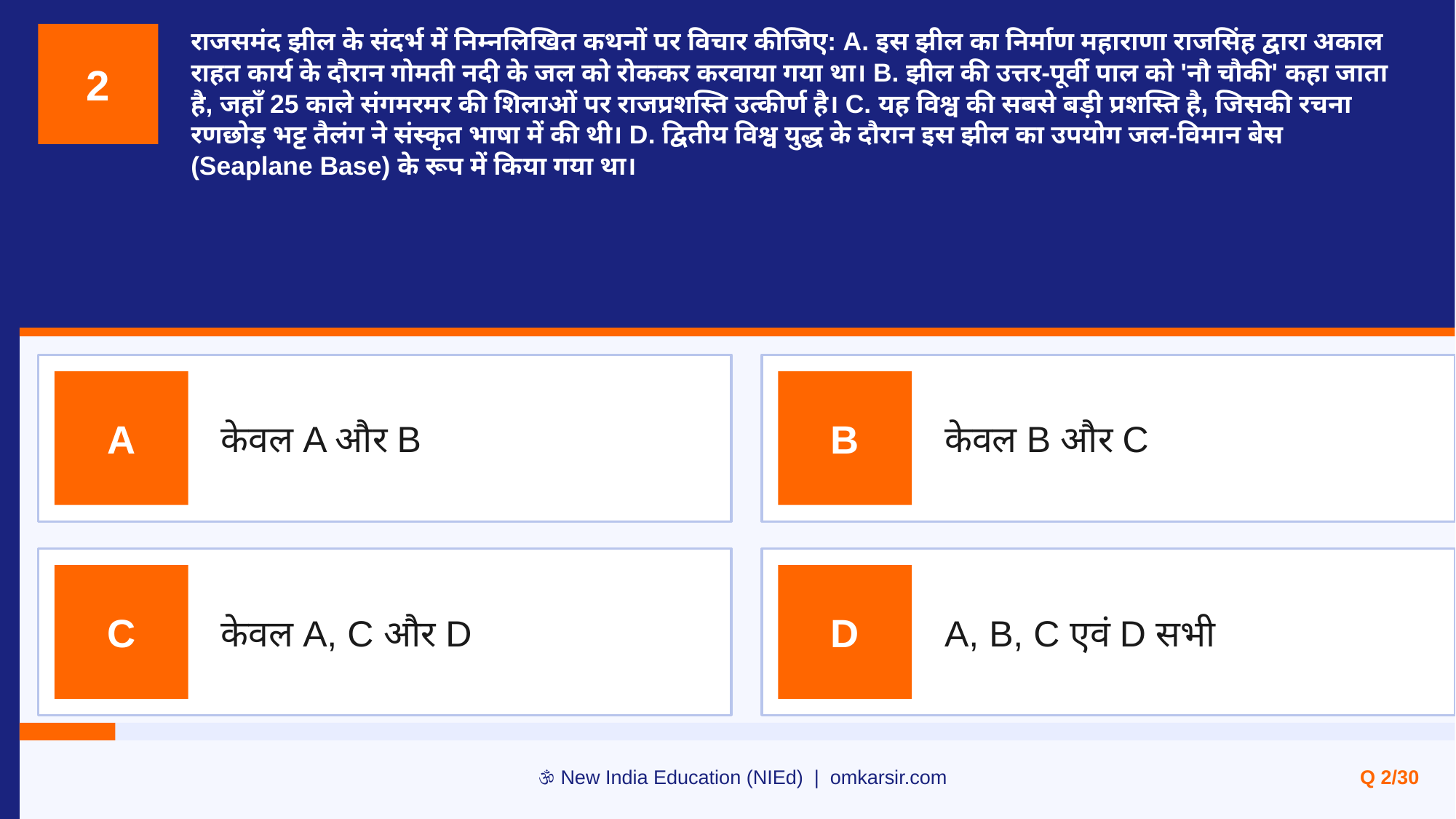

राजसमंद झील के संदर्भ में निम्नलिखित कथनों पर विचार कीजिए: A. इस झील का निर्माण महाराणा राजसिंह द्वारा अकाल राहत कार्य के दौरान गोमती नदी के जल को रोककर करवाया गया था। B. झील की उत्तर-पूर्वी पाल को 'नौ चौकी' कहा जाता है, जहाँ 25 काले संगमरमर की शिलाओं पर राजप्रशस्ति उत्कीर्ण है। C. यह विश्व की सबसे बड़ी प्रशस्ति है, जिसकी रचना रणछोड़ भट्ट तैलंग ने संस्कृत भाषा में की थी। D. द्वितीय विश्व युद्ध के दौरान इस झील का उपयोग जल-विमान बेस (Seaplane Base) के रूप में किया गया था।
2

केवल A और B
केवल B और C
A
B

केवल A, C और D
A, B, C एवं D सभी
C
D

🕉️ New India Education (NIEd)  |  omkarsir.com
Q 2/30